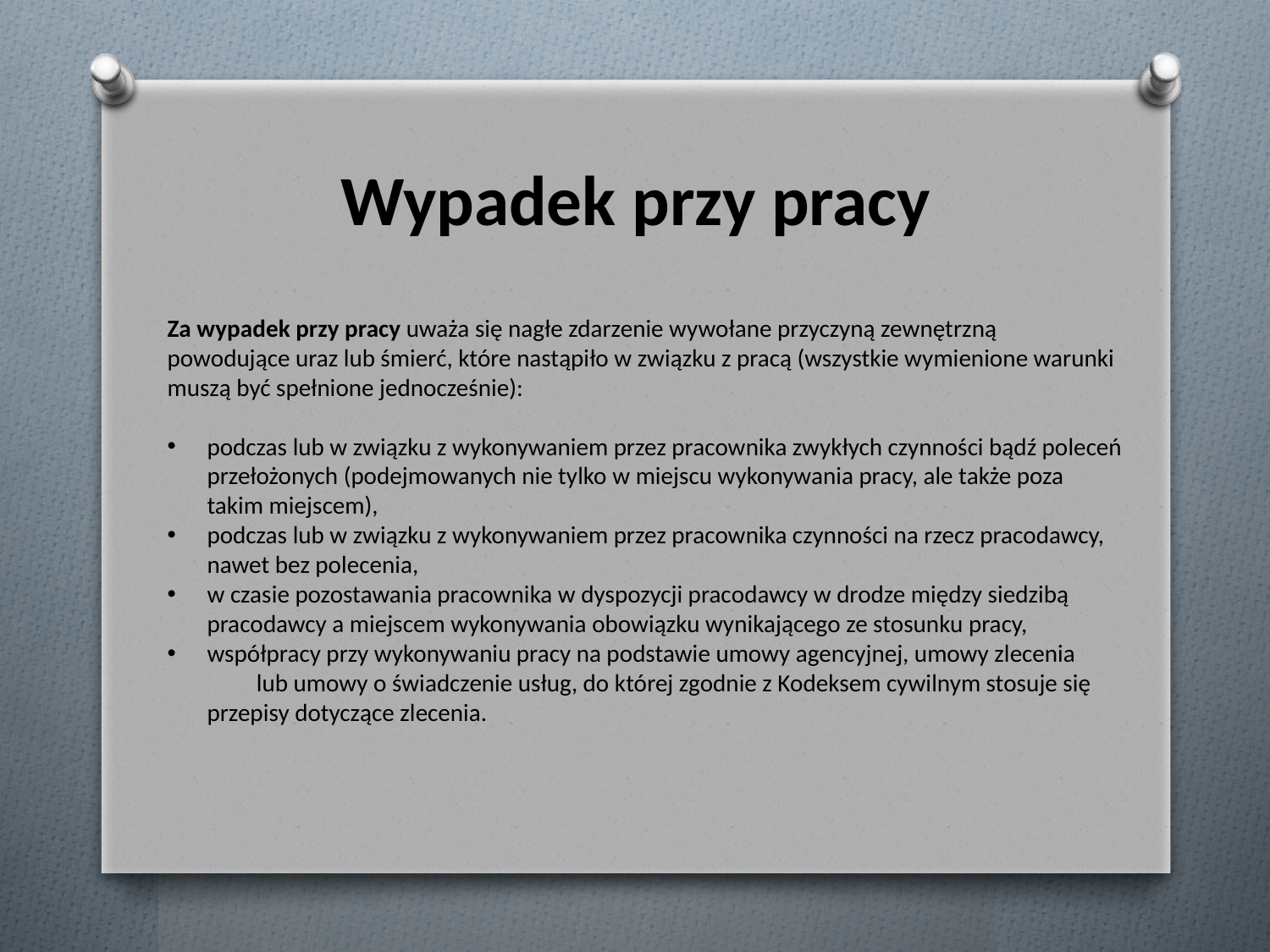

# Wypadek przy pracy
Za wypadek przy pracy uważa się nagłe zdarzenie wywołane przyczyną zewnętrzną powodujące uraz lub śmierć, które nastąpiło w związku z pracą (wszystkie wymienione warunki muszą być spełnione jednocześnie):

podczas lub w związku z wykonywaniem przez pracownika zwykłych czynności bądź poleceń przełożonych (podejmowanych nie tylko w miejscu wykonywania pracy, ale także poza takim miejscem),
podczas lub w związku z wykonywaniem przez pracownika czynności na rzecz pracodawcy, nawet bez polecenia,
w czasie pozostawania pracownika w dyspozycji pracodawcy w drodze między siedzibą pracodawcy a miejscem wykonywania obowiązku wynikającego ze stosunku pracy,
współpracy przy wykonywaniu pracy na podstawie umowy agencyjnej, umowy zlecenia                  lub umowy o świadczenie usług, do której zgodnie z Kodeksem cywilnym stosuje się przepisy dotyczące zlecenia.